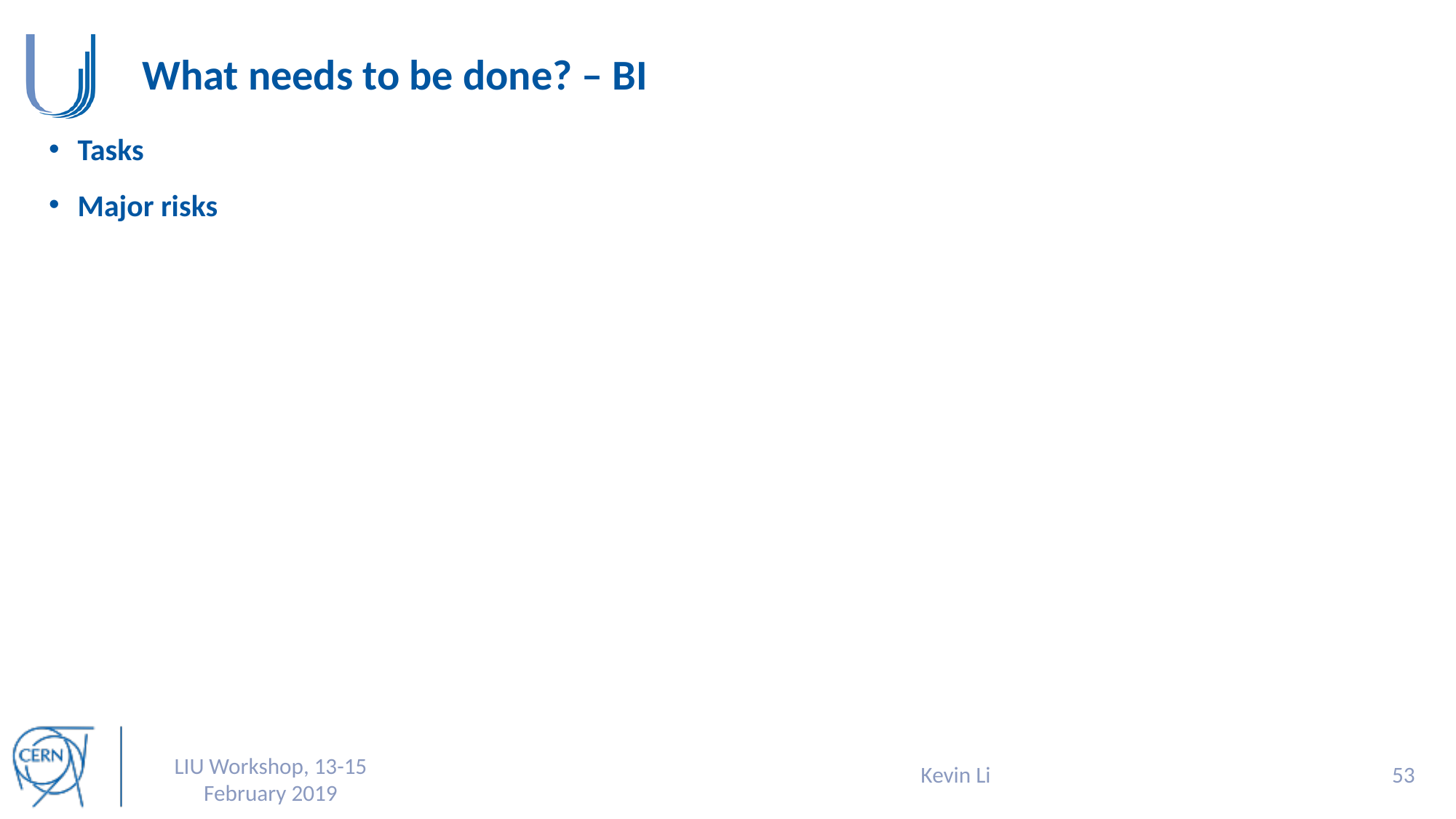

# What needs to be done? – BI
Tasks
Major risks
Kevin Li
53
LIU Workshop, 13-15 February 2019